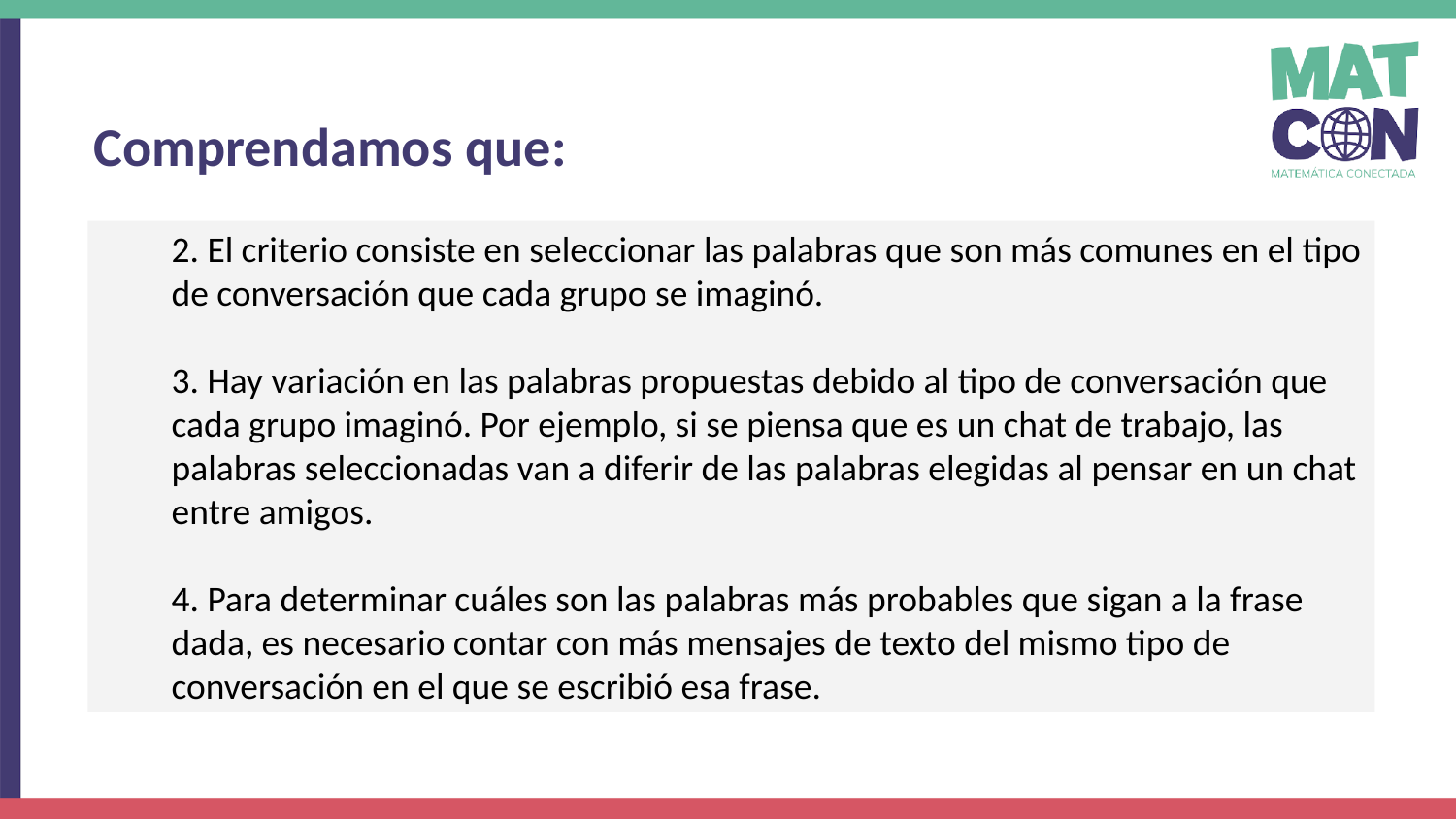

Comprendamos que:
2. El criterio consiste en seleccionar las palabras que son más comunes en el tipo de conversación que cada grupo se imaginó.

3. Hay variación en las palabras propuestas debido al tipo de conversación que cada grupo imaginó. Por ejemplo, si se piensa que es un chat de trabajo, las palabras seleccionadas van a diferir de las palabras elegidas al pensar en un chat entre amigos.

4. Para determinar cuáles son las palabras más probables que sigan a la frase dada, es necesario contar con más mensajes de texto del mismo tipo de conversación en el que se escribió esa frase.